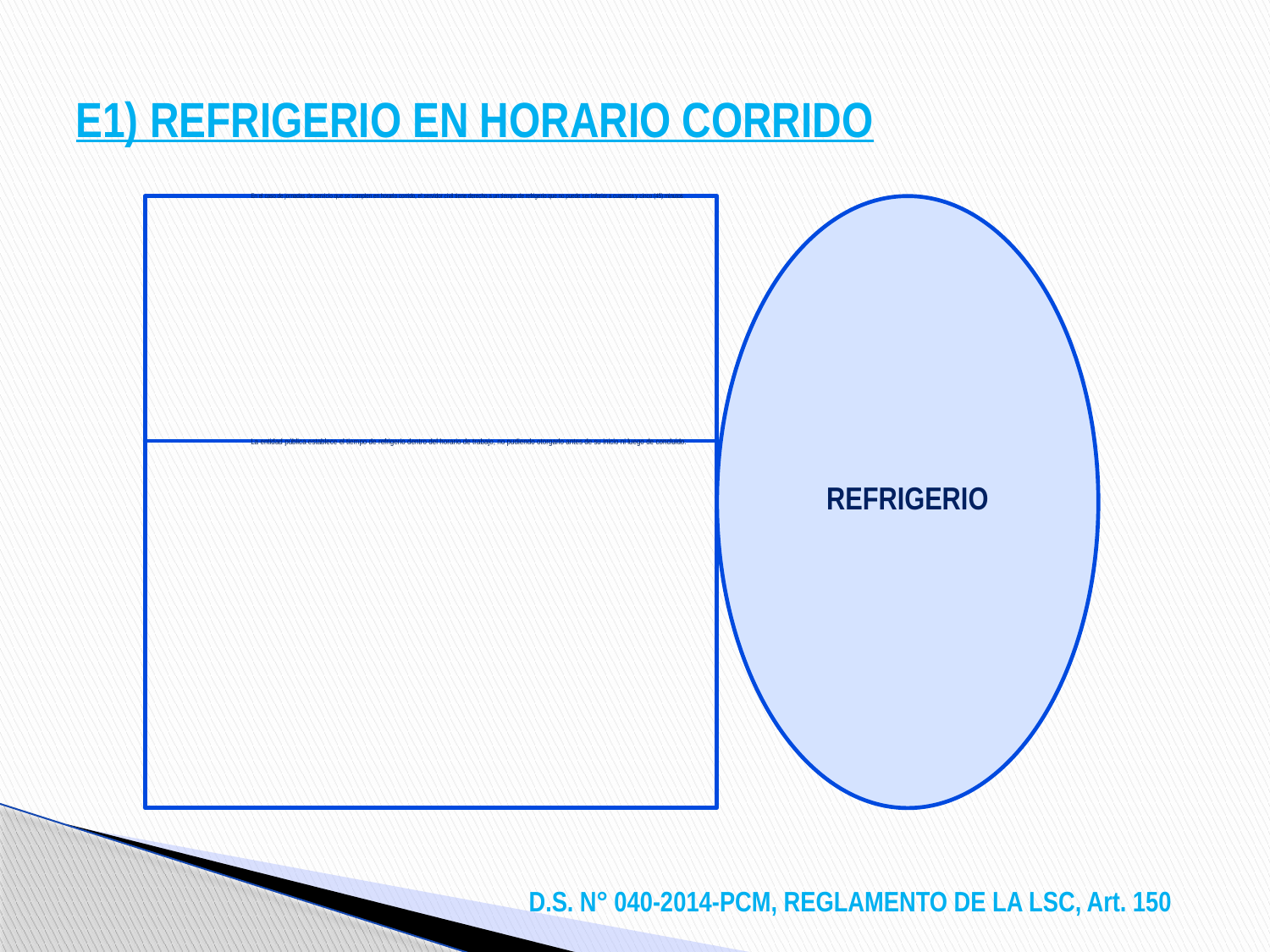

# E1) REFRIGERIO EN HORARIO CORRIDO
REFRIGERIO
En el caso de jornadas de servicio que se cumplen en horario corrido, el servidor civil tiene derecho a un tiempo de refrigerio que no puede ser inferior a cuarenta y cinco (45) minutos
La entidad pública establece el tiempo de refrigerio dentro del horario de trabajo, no pudiendo otorgarlo antes de su inicio ni luego de concluido.
D.S. N° 040-2014-PCM, REGLAMENTO DE LA LSC, Art. 150